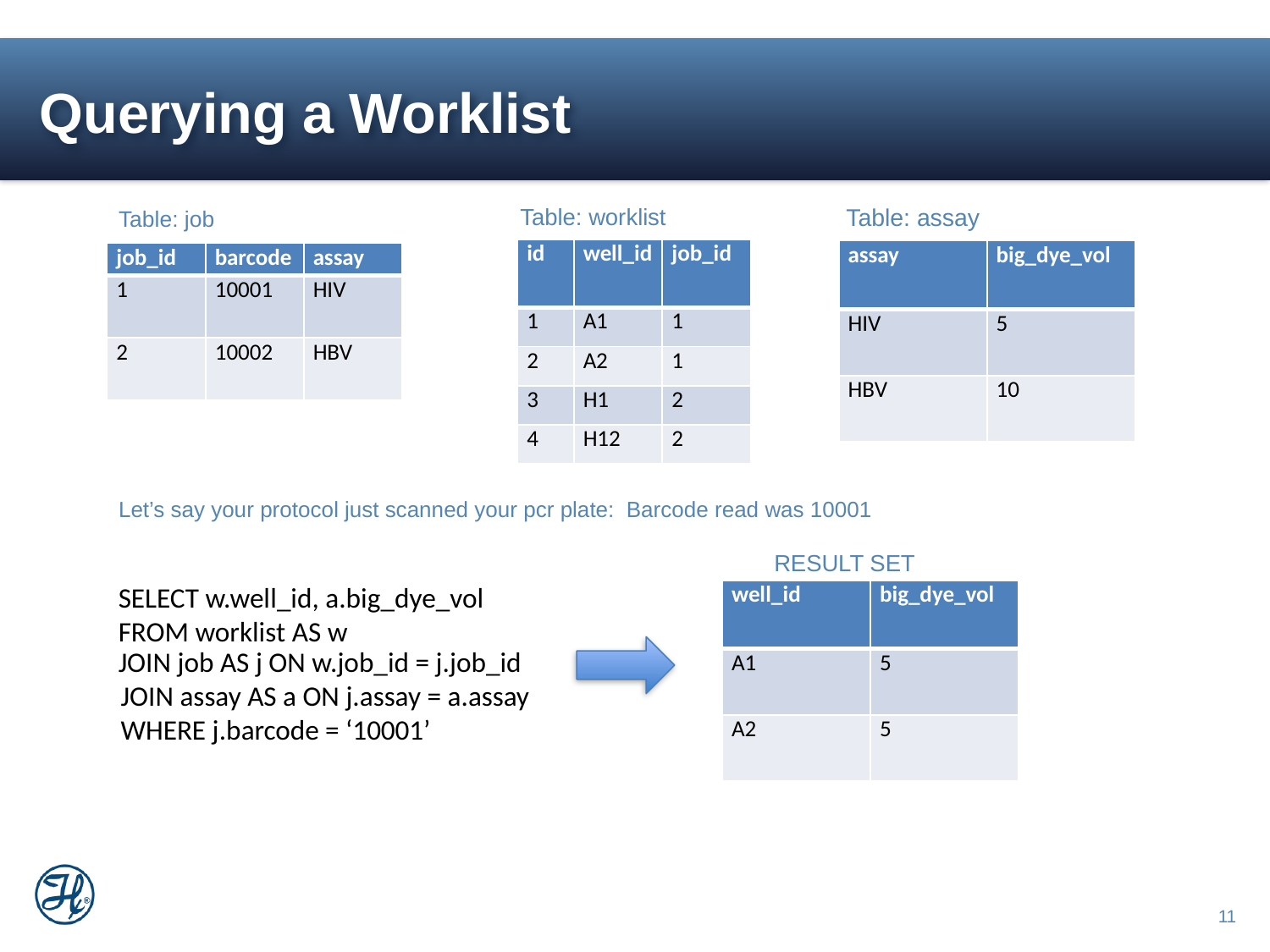

# Querying a Worklist
Table: worklist
Table: assay
Table: job
| id | well\_id | job\_id |
| --- | --- | --- |
| 1 | A1 | 1 |
| 2 | A2 | 1 |
| 3 | H1 | 2 |
| 4 | H12 | 2 |
| assay | big\_dye\_vol |
| --- | --- |
| HIV | 5 |
| HBV | 10 |
| job\_id | barcode | assay |
| --- | --- | --- |
| 1 | 10001 | HIV |
| 2 | 10002 | HBV |
Let’s say your protocol just scanned your pcr plate:  Barcode read was 10001
RESULT SET
SELECT w.well_id, a.big_dye_vol
FROM worklist AS w
| well\_id | big\_dye\_vol |
| --- | --- |
| A1 | 5 |
| A2 | 5 |

JOIN job AS j ON w.job_id = j.job_id

JOIN assay AS a ON j.assay = a.assay
WHERE j.barcode = ‘10001’